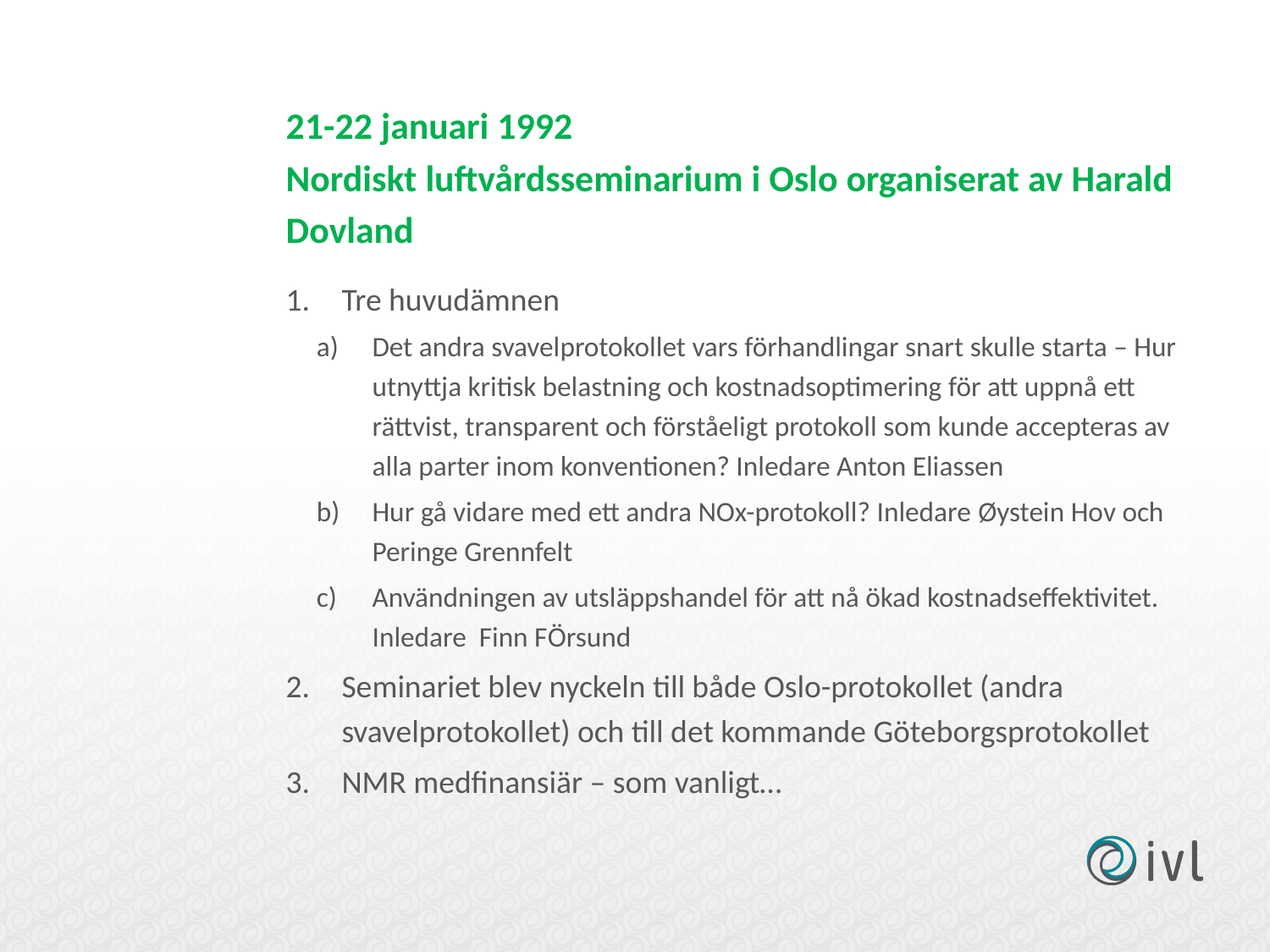

# 21-22 januari 1992 Nordiskt luftvårdsseminarium i Oslo organiserat av Harald Dovland
Tre huvudämnen
Det andra svavelprotokollet vars förhandlingar snart skulle starta – Hur utnyttja kritisk belastning och kostnadsoptimering för att uppnå ett rättvist, transparent och förståeligt protokoll som kunde accepteras av alla parter inom konventionen? Inledare Anton Eliassen
Hur gå vidare med ett andra NOx-protokoll? Inledare Øystein Hov och Peringe Grennfelt
Användningen av utsläppshandel för att nå ökad kostnadseffektivitet. Inledare  Finn Försund
Seminariet blev nyckeln till både Oslo-protokollet (andra svavelprotokollet) och till det kommande Göteborgsprotokollet
NMR medfinansiär – som vanligt…